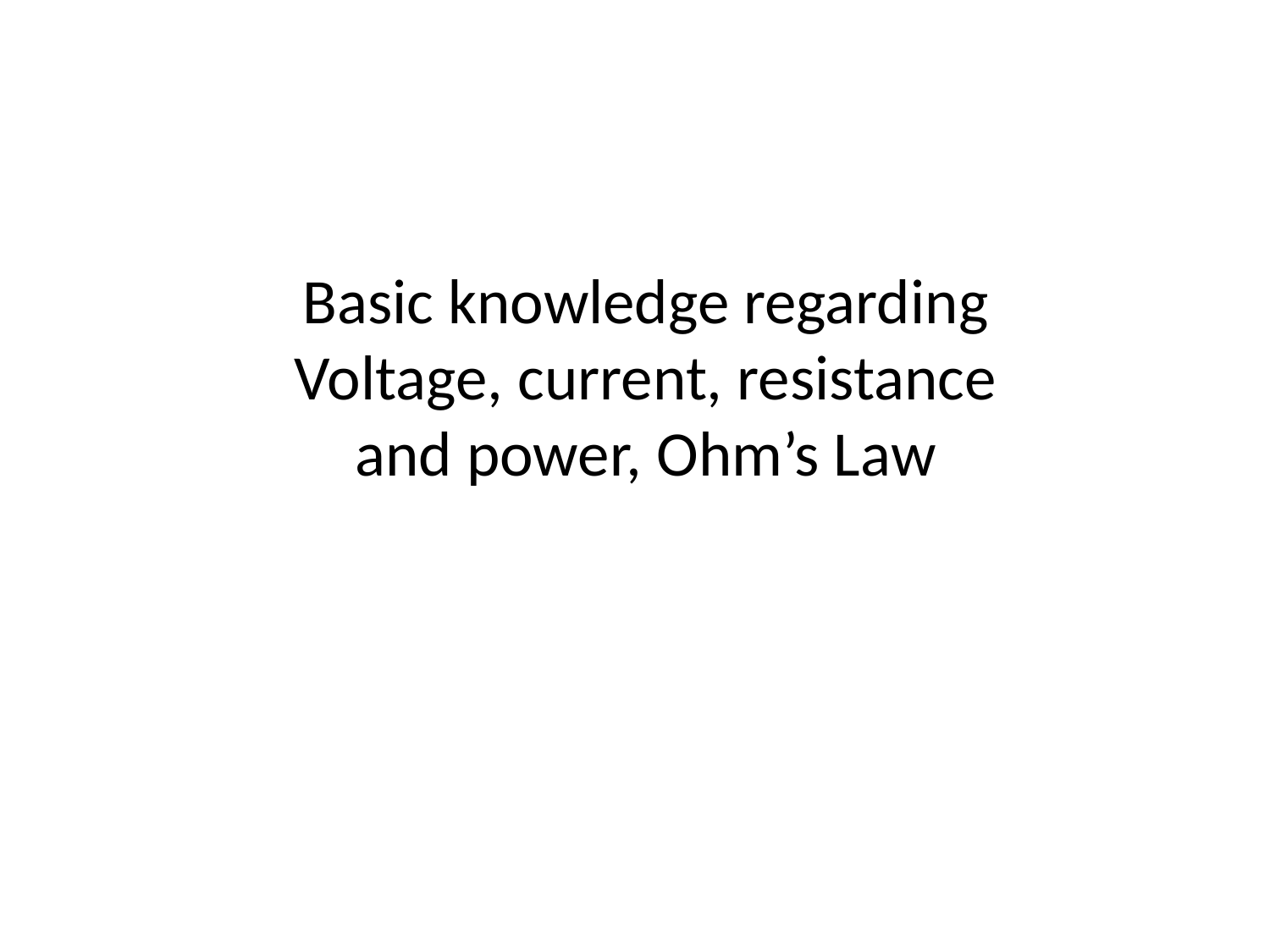

Basic knowledge regarding Voltage, current, resistance and power, Ohm’s Law